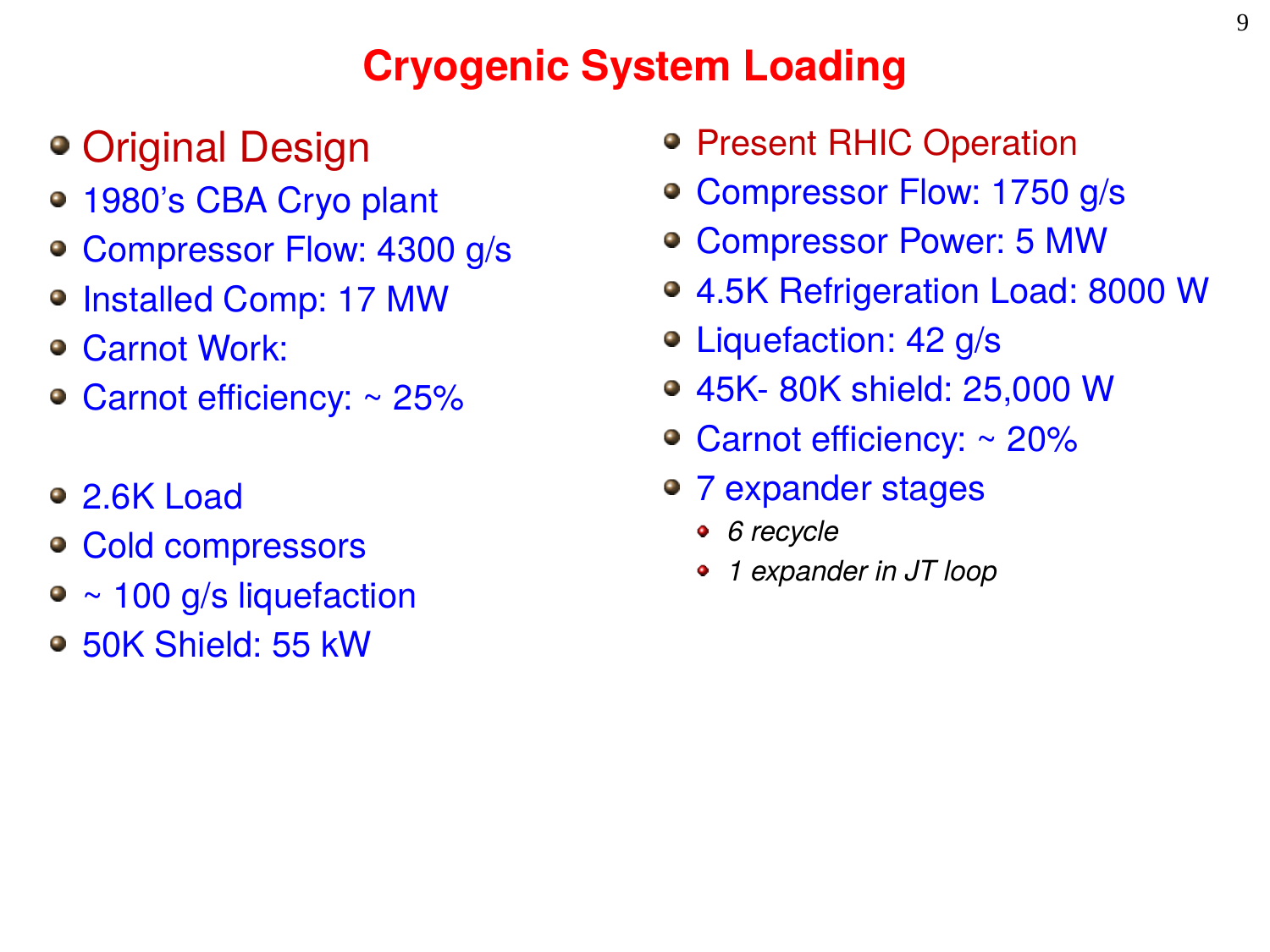

# Cryogenic System Loading
Original Design
1980’s CBA Cryo plant
Compressor Flow: 4300 g/s
Installed Comp: 17 MW
Carnot Work:
Carnot efficiency: ~ 25%

2.6K Load
Cold compressors
~ 100 g/s liquefaction
50K Shield: 55 kW

Present RHIC Operation
Compressor Flow: 1750 g/s
Compressor Power: 5 MW
4.5K Refrigeration Load: 8000 W
Liquefaction: 42 g/s
45K- 80K shield: 25,000 W
Carnot efficiency: ~ 20%
7 expander stages
6 recycle
1 expander in JT loop